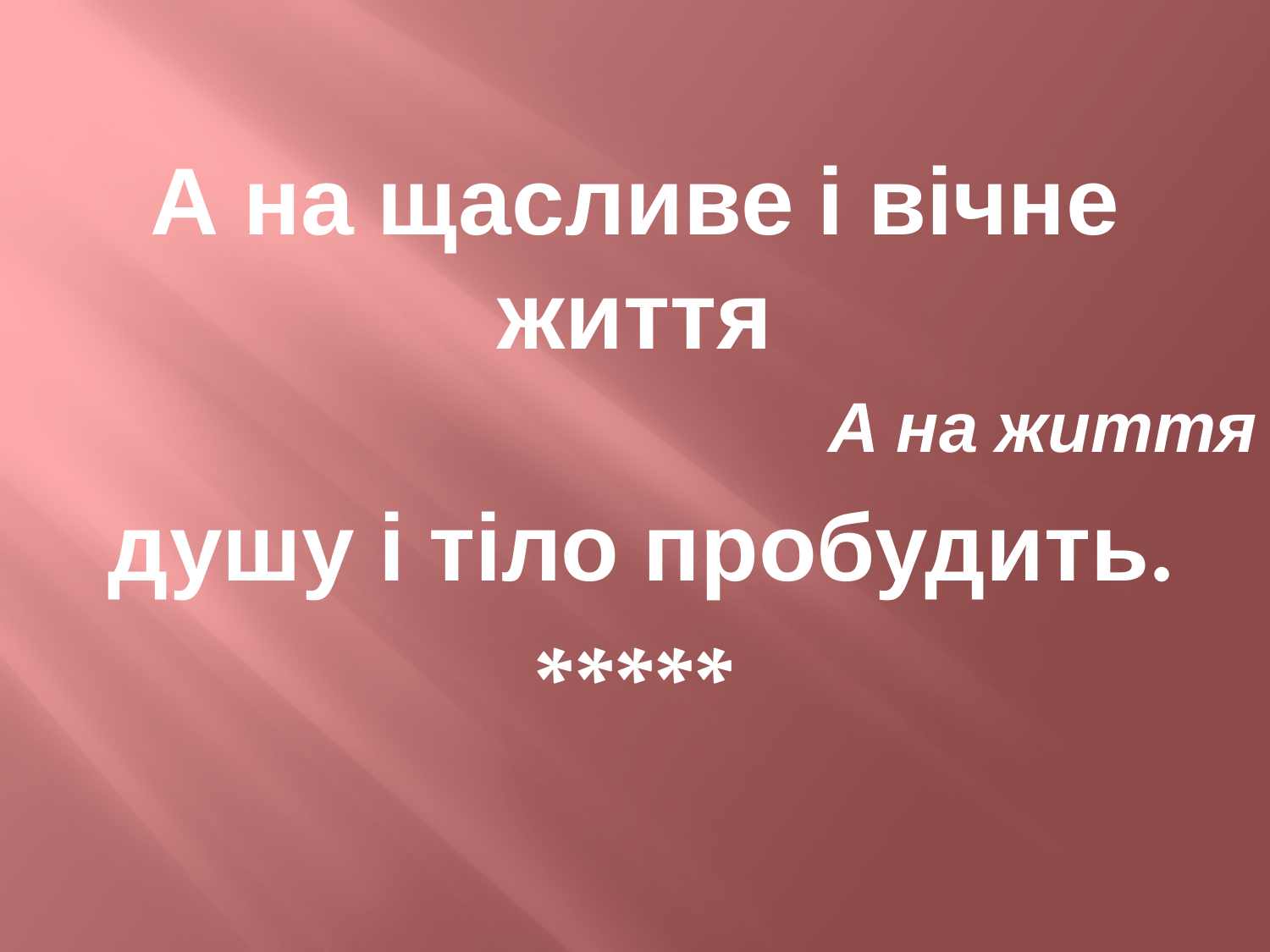

А на щасливе і вічне життя
А на життя
 душу і тіло пробудить.
*****